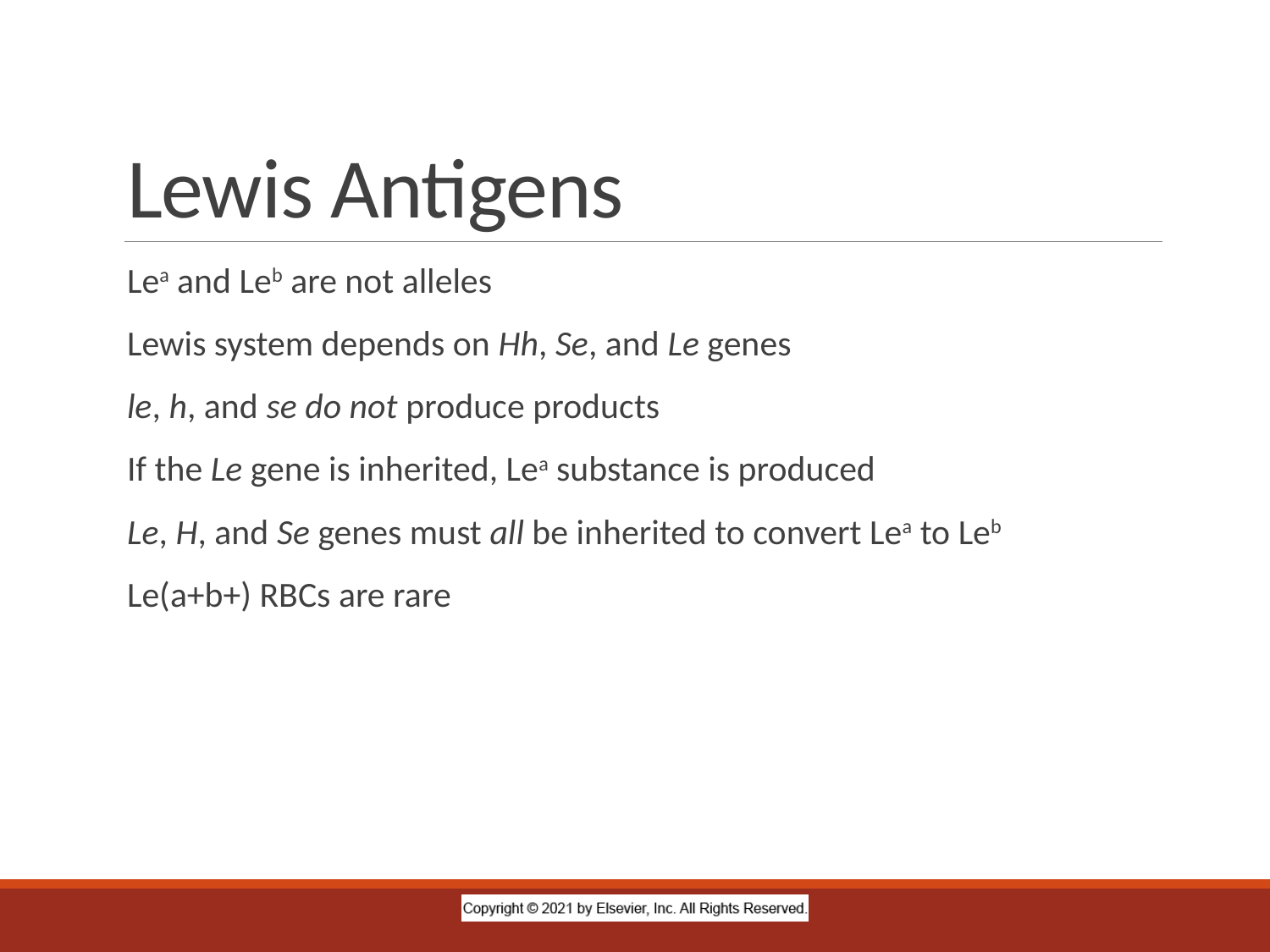

# Lewis Antigens
Lea and Leb are not alleles
Lewis system depends on Hh, Se, and Le genes
le, h, and se do not produce products
If the Le gene is inherited, Lea substance is produced
Le, H, and Se genes must all be inherited to convert Lea to Leb
Le(a+b+) RBCs are rare